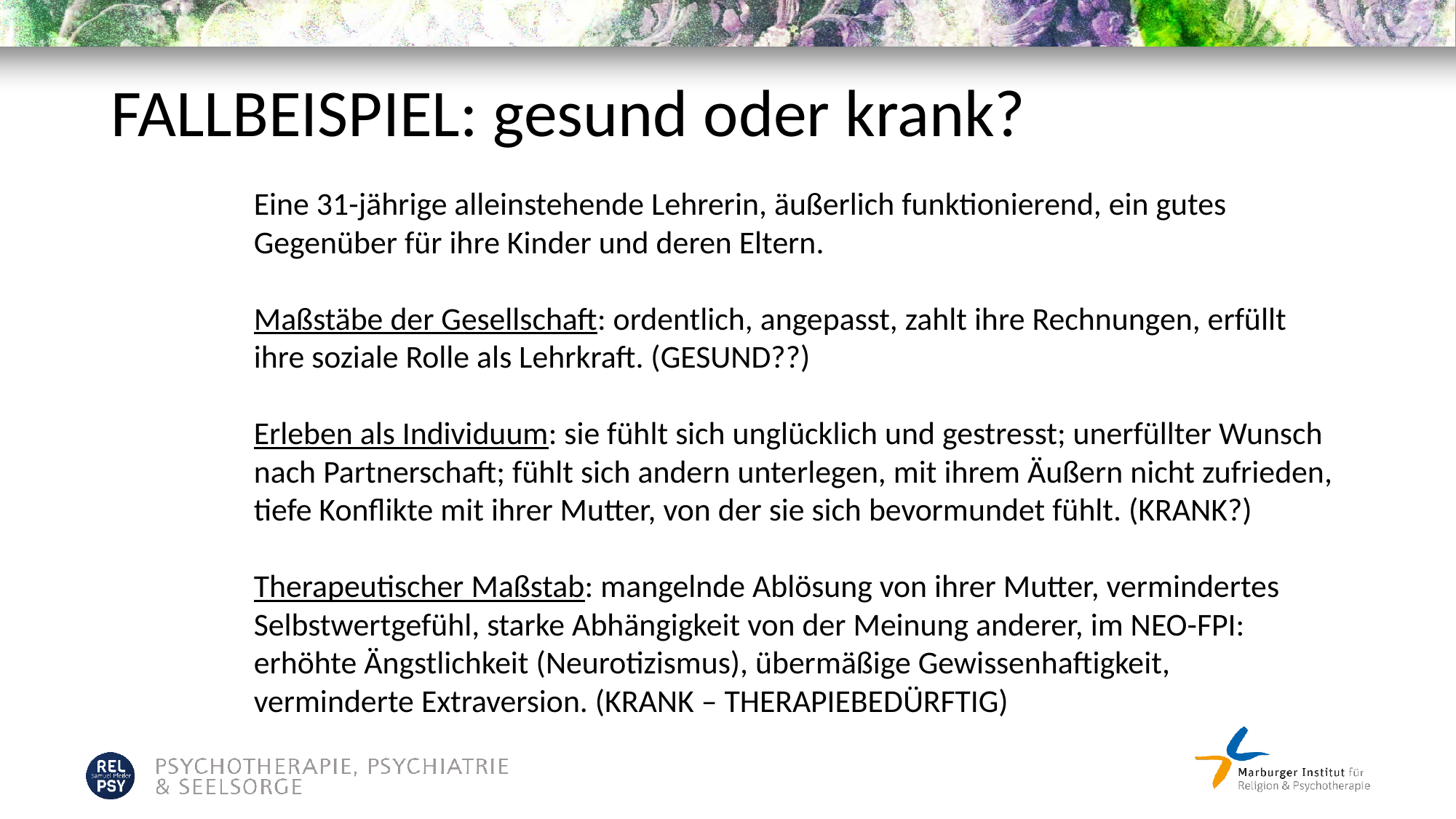

# FALLBEISPIEL: gesund oder krank?

Eine 31-jährige alleinstehende Lehrerin, äußerlich funktionierend, ein gutes Gegenüber für ihre Kinder und deren Eltern.

Maßstäbe der Gesellschaft: ordentlich, angepasst, zahlt ihre Rechnungen, erfüllt ihre soziale Rolle als Lehrkraft. (GESUND??)
Erleben als Individuum: sie fühlt sich unglücklich und gestresst; unerfüllter Wunsch nach Partnerschaft; fühlt sich andern unterlegen, mit ihrem Äußern nicht zufrieden, tiefe Konflikte mit ihrer Mutter, von der sie sich bevormundet fühlt. (KRANK?)

Therapeutischer Maßstab: mangelnde Ablösung von ihrer Mutter, vermindertes Selbstwertgefühl, starke Abhängigkeit von der Meinung anderer, im NEO-FPI: erhöhte Ängstlichkeit (Neurotizismus), übermäßige Gewissenhaftigkeit, verminderte Extraversion. (KRANK – THERAPIEBEDÜRFTIG)